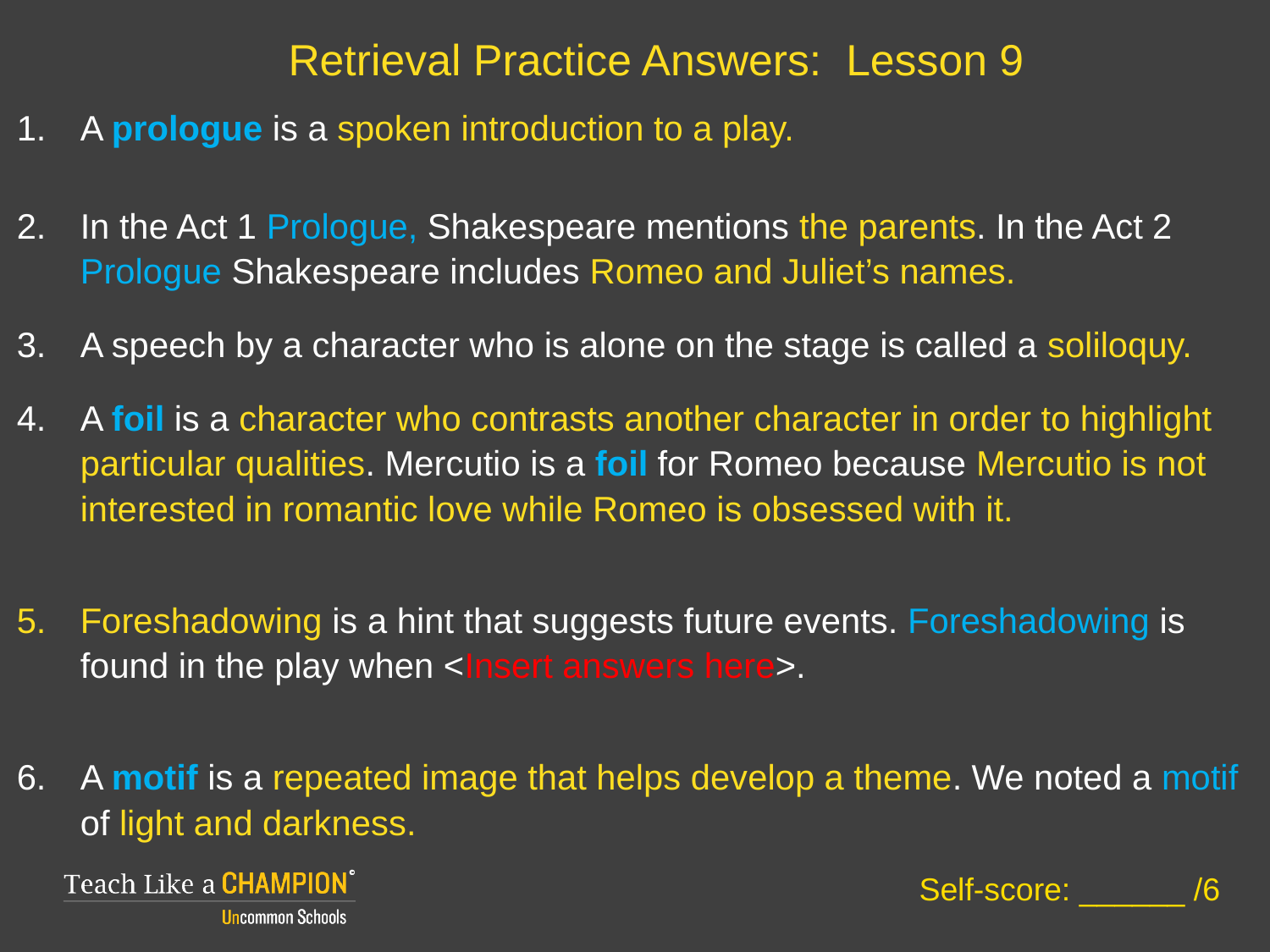

# Retrieval Practice Answers:  Lesson 9
A prologue is a spoken introduction to a play.

In the Act 1 Prologue, Shakespeare mentions the parents. In the Act 2 Prologue Shakespeare includes Romeo and Juliet’s names.
A speech by a character who is alone on the stage is called a soliloquy.
A foil is a character who contrasts another character in order to highlight particular qualities. Mercutio is a foil for Romeo because Mercutio is not interested in romantic love while Romeo is obsessed with it.

Foreshadowing is a hint that suggests future events. Foreshadowing is found in the play when <Insert answers here>.

A motif is a repeated image that helps develop a theme. We noted a motif of light and darkness.
Self-score: ______ /6